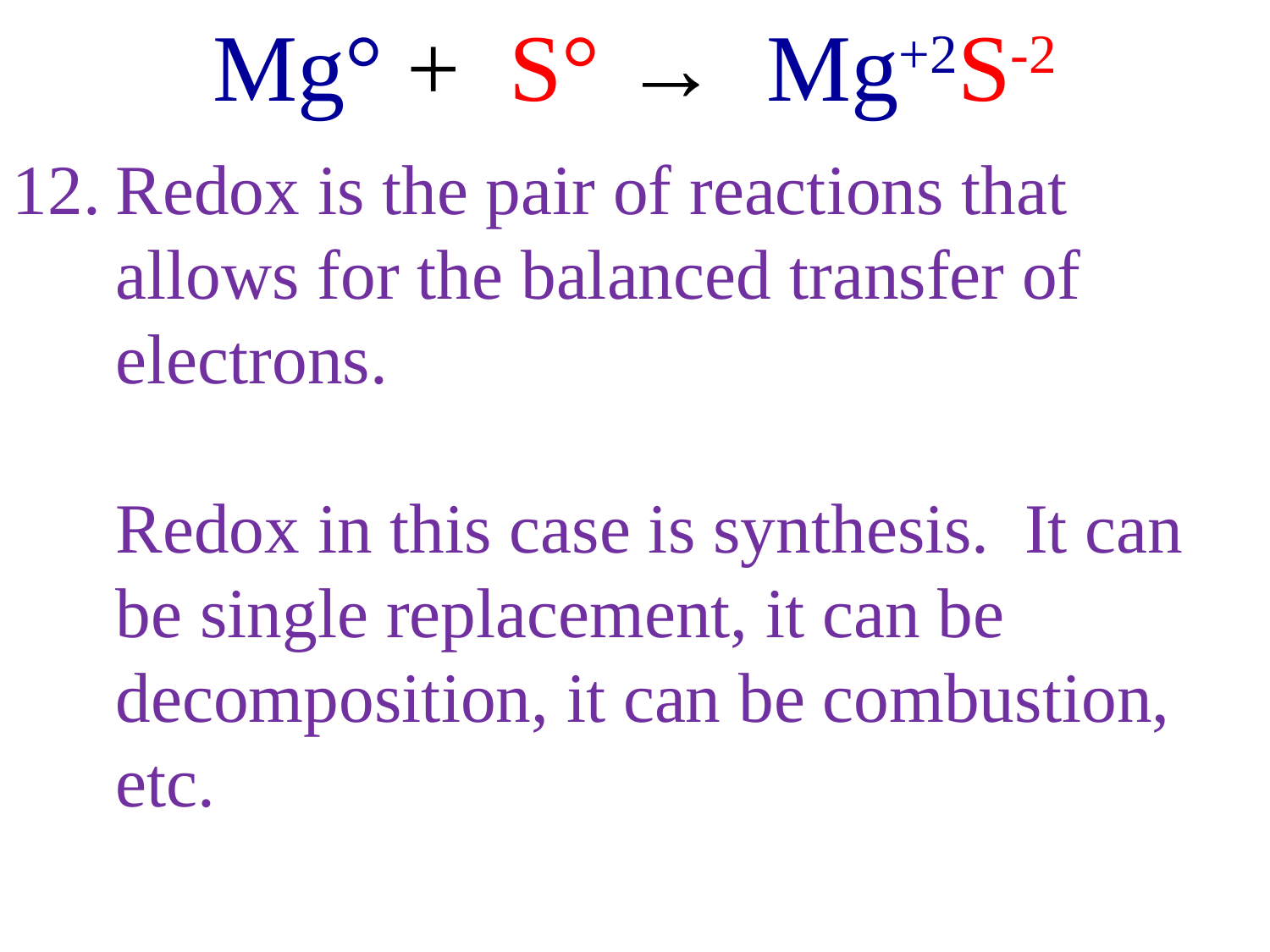

Mg° +  S° →  Mg+2S-2
Redox is the pair of reactions that allows for the balanced transfer of electrons.
Redox in this case is synthesis.  It can be single replacement, it can be decomposition, it can be combustion, etc.